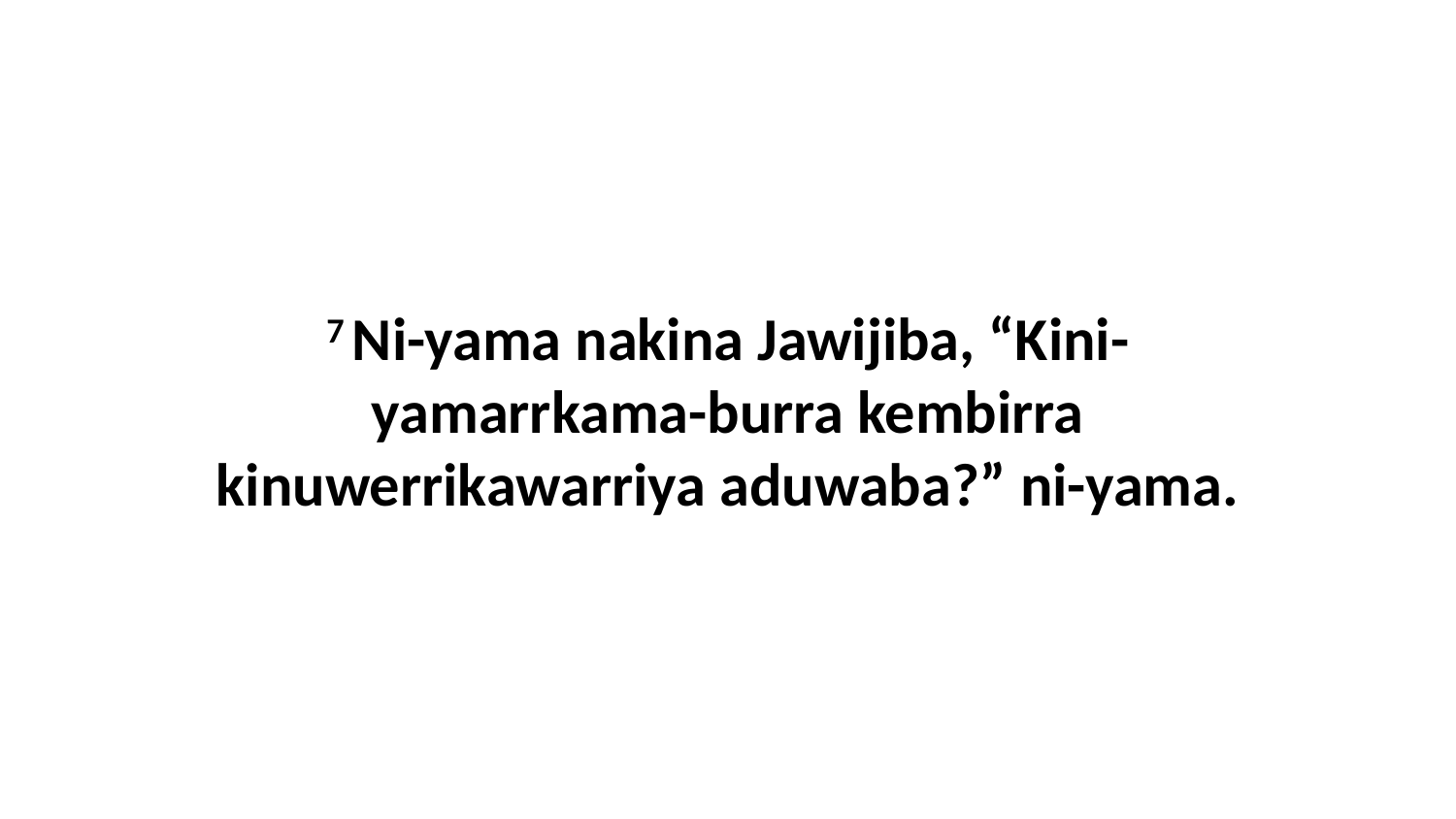

7 Ni-yama nakina Jawijiba, “Kini-yamarrkama-burra kembirra kinuwerrikawarriya aduwaba?” ni-yama.